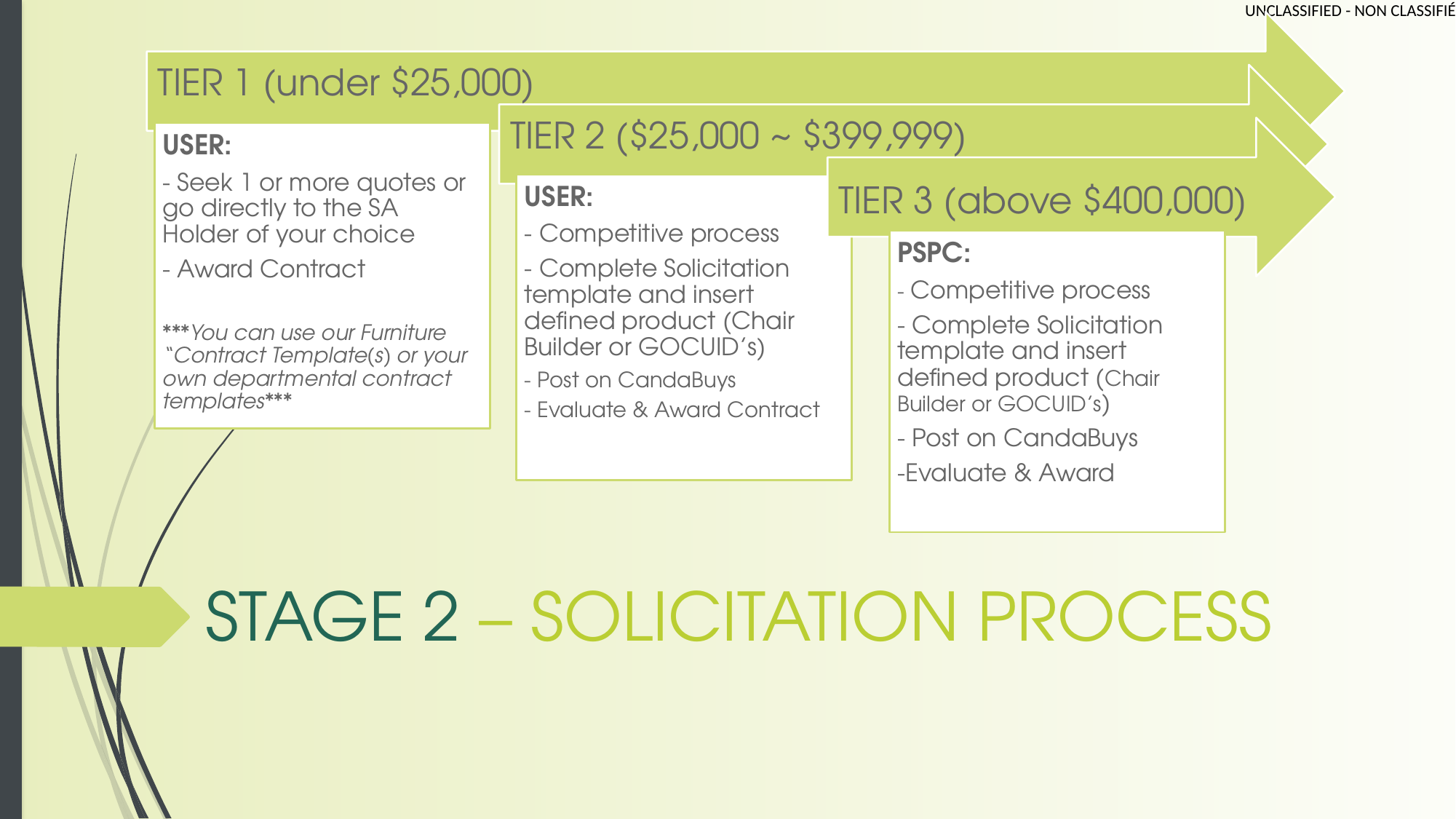

TIER 1 (under $25,000)
USER:
- Seek 1 or more quotes or go directly to the SA Holder of your choice
- Award Contract

***You can use our Furniture “Contract Template(s) or your own departmental contract templates***
TIER 2 ($25,000 ~ $399,999)
USER:
- Competitive process
- Complete Solicitation template and insert defined product (Chair Builder or GOCUID’s)
- Post on CandaBuys
- Evaluate & Award Contract

TIER 3 (above $400,000)

PSPC:
- Competitive process
- Complete Solicitation template and insert defined product (Chair Builder or GOCUID’s)
- Post on CandaBuys
-Evaluate & Award

STAGE 2 – SOLICITATION PROCESS